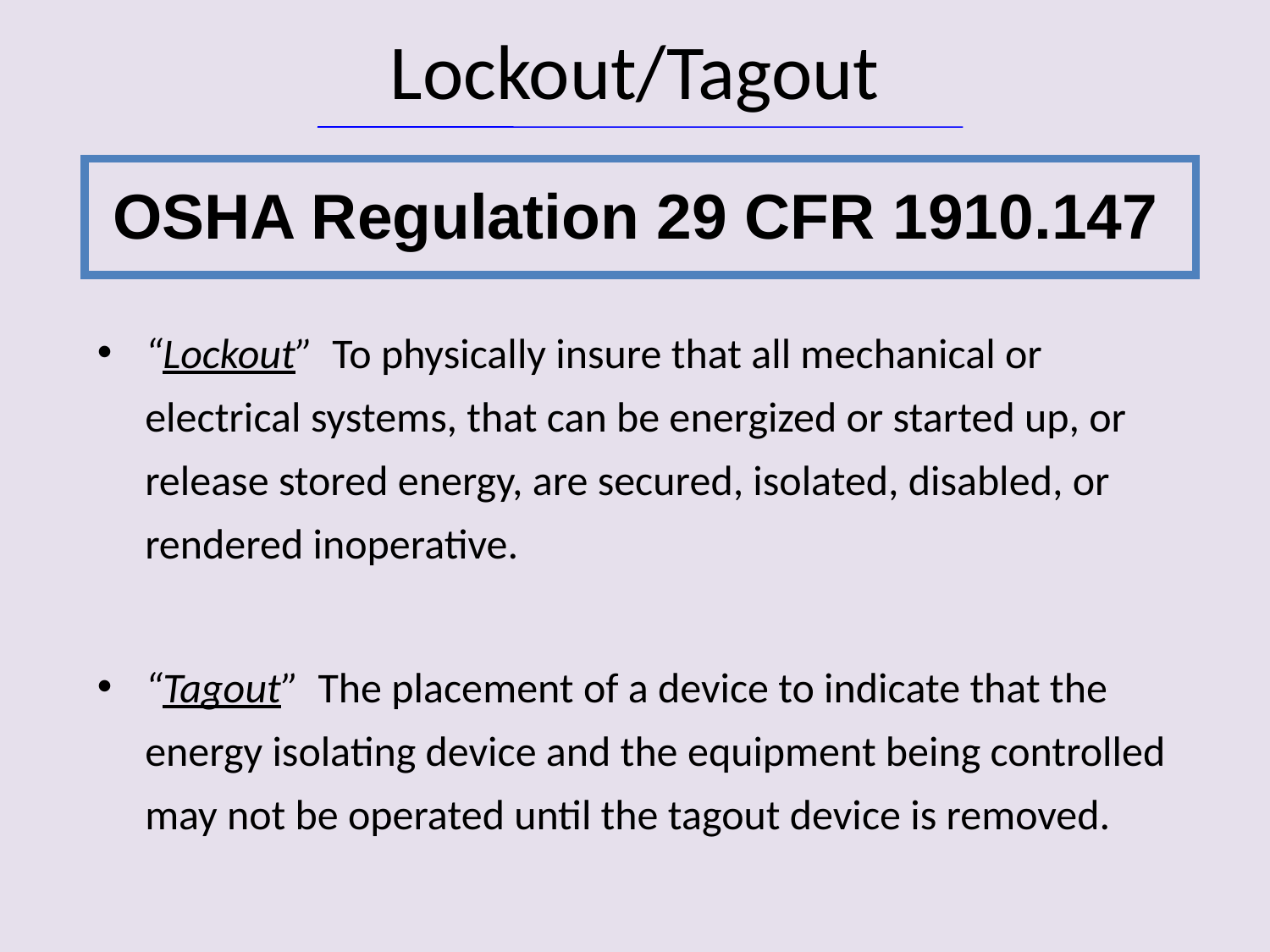

# Lockout/Tagout

 OSHA Regulation 29 CFR 1910.147
“Lockout”  To physically insure that all mechanical or electrical systems, that can be energized or started up, or release stored energy, are secured, isolated, disabled, or rendered inoperative.

“Tagout”  The placement of a device to indicate that the energy isolating device and the equipment being controlled may not be operated until the tagout device is removed.